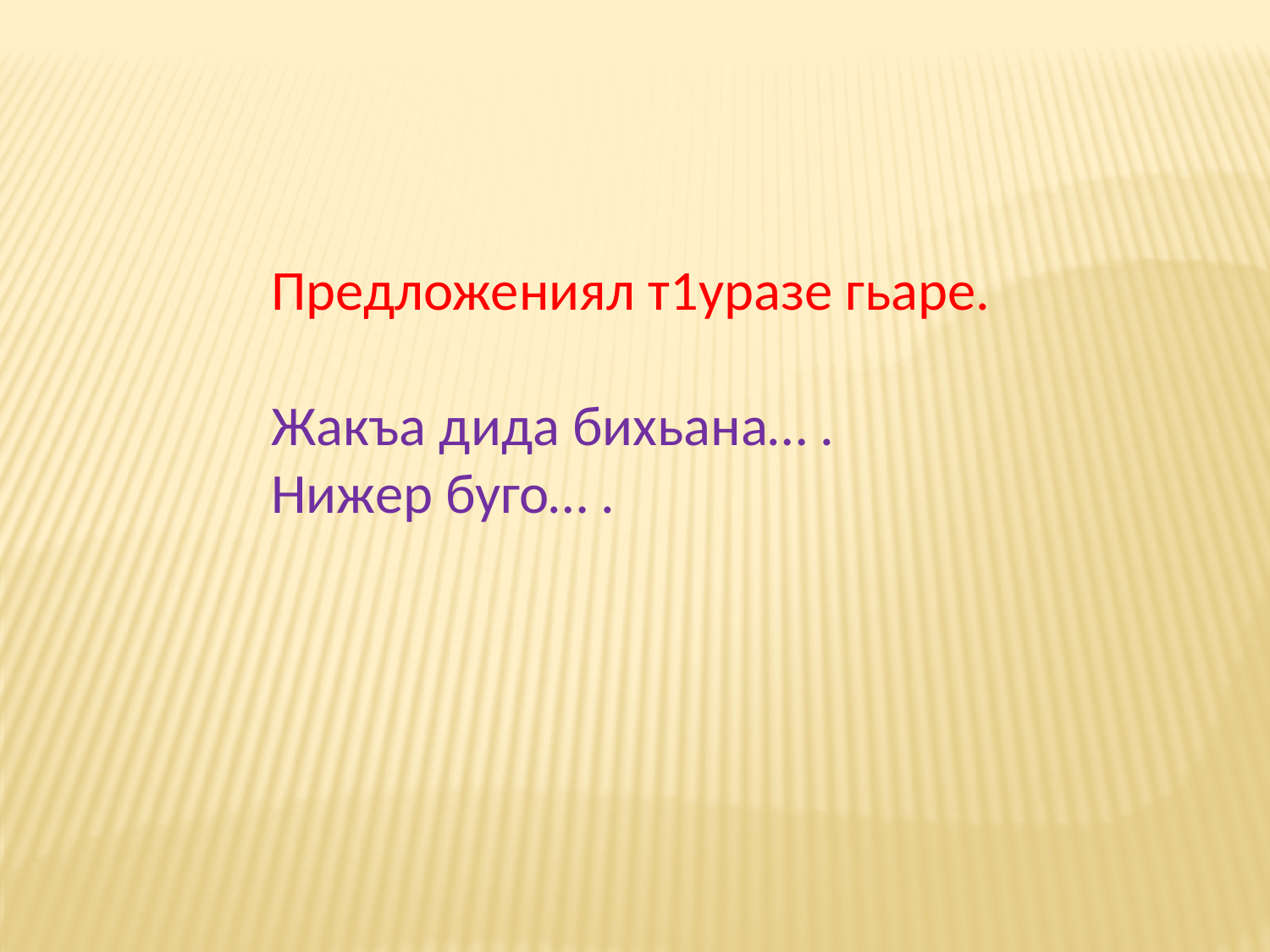

Предложениял т1уразе гьаре.

Жакъа дида бихьана… .
Нижер буго… .